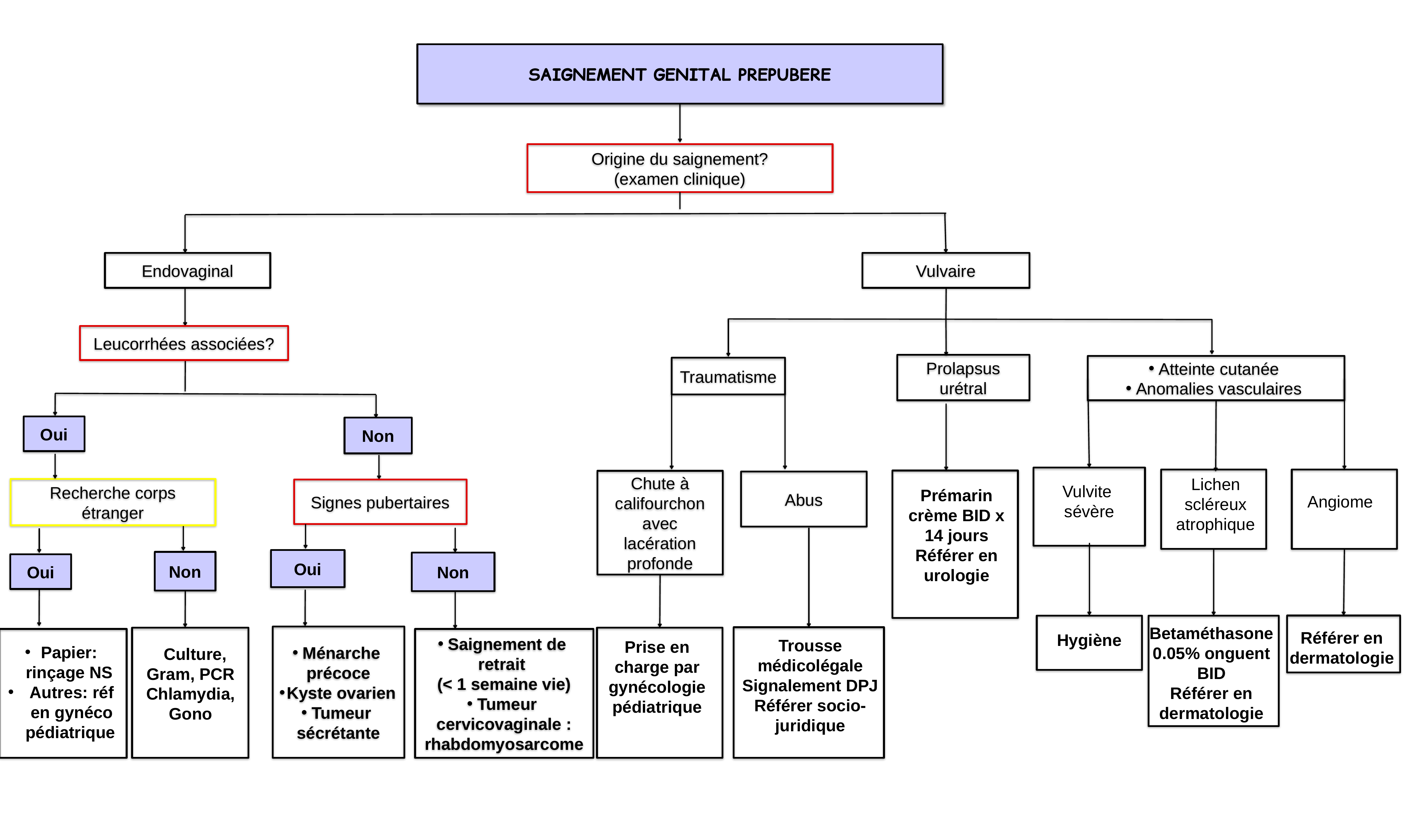

SAIGNEMENT GENITAL PREPUBERE
Origine du saignement?
(examen clinique)
Endovaginal
Vulvaire
Leucorrhées associées?
Prolapsus urétral
Atteinte cutanée
Anomalies vasculaires

Traumatisme

Oui
Non

Chute à califourchon avec lacération profonde
Abus
Lichen scléreux atrophique
Vulvite
sévère

Recherche corps étranger
Signes pubertaires
Prémarin crème BID x 14 jours Référer en urologie

Angiome

Oui
Non
Non
Oui

Betaméthasone 0.05% onguent BID
Référer en dermatologie
Référer en dermatologie
Ménarche précoce
Kyste ovarien
Tumeur sécrétante

Hygiène

Saignement de retrait
(< 1 semaine vie)
Tumeur cervicovaginale : rhabdomyosarcome

Trousse médicolégale
Signalement DPJ
Référer socio-juridique

Prise en charge par gynécologie pédiatrique

Papier: rinçage NS
Autres: réf en gynéco
    pédiatrique

  Culture, Gram, PCR
Chlamydia, Gono